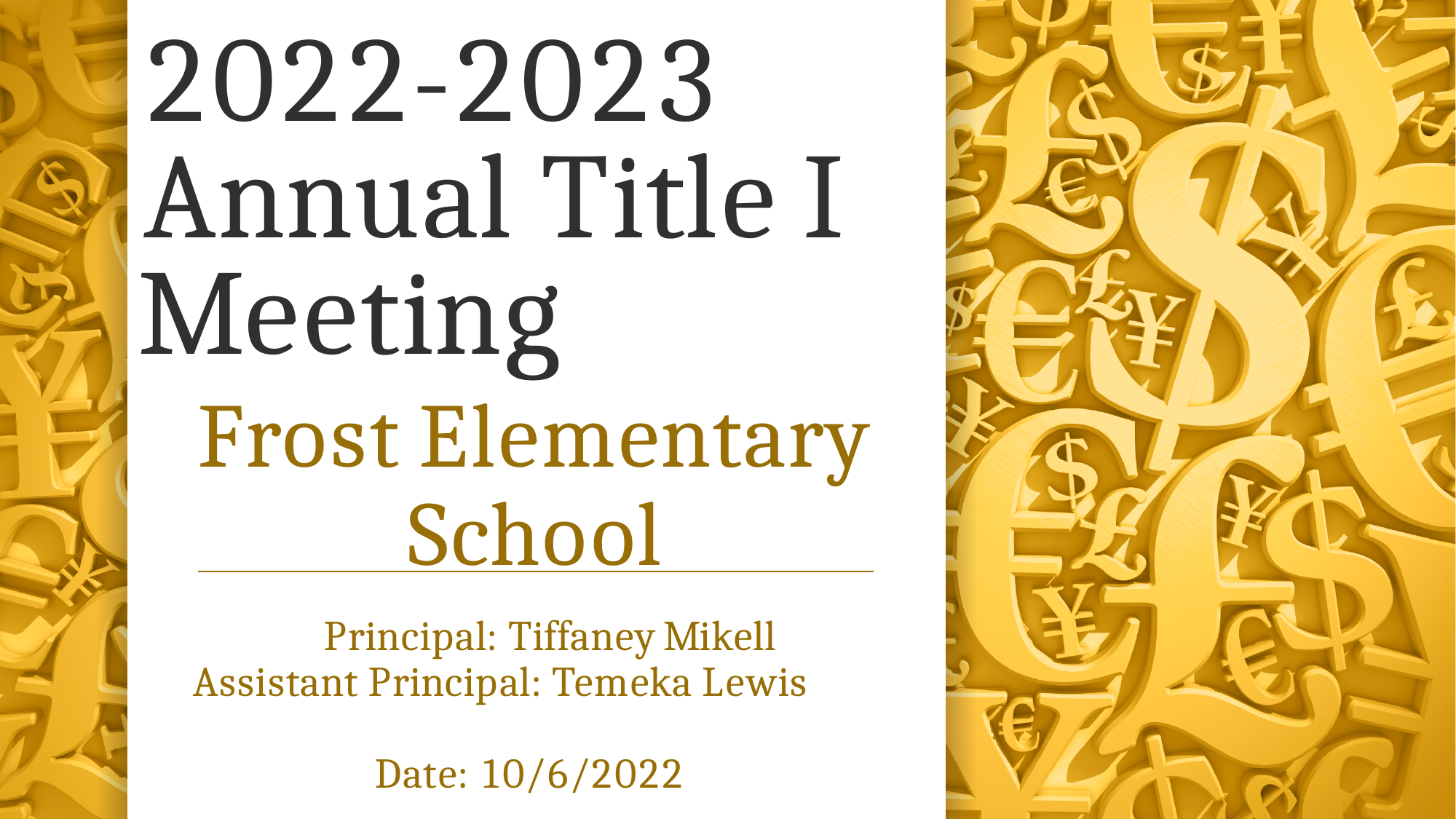

# 2022-2023 Annual Title I Meeting
Frost Elementary School
Principal: Tiffaney Mikell
Assistant Principal: Temeka Lewis
Date: 10/6/2022